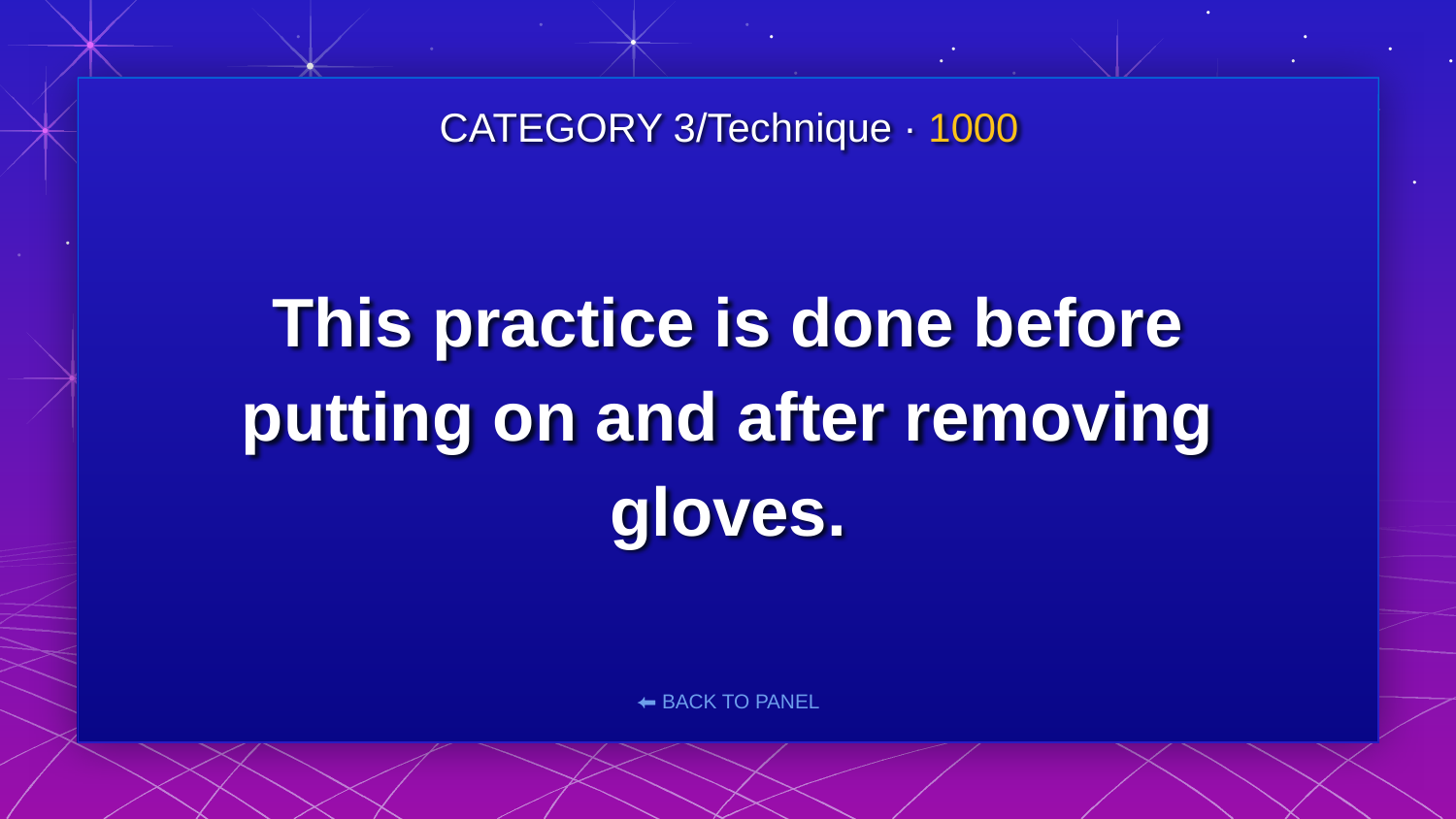

CATEGORY 3/Technique · 1000
# This practice is done before putting on and after removing gloves.